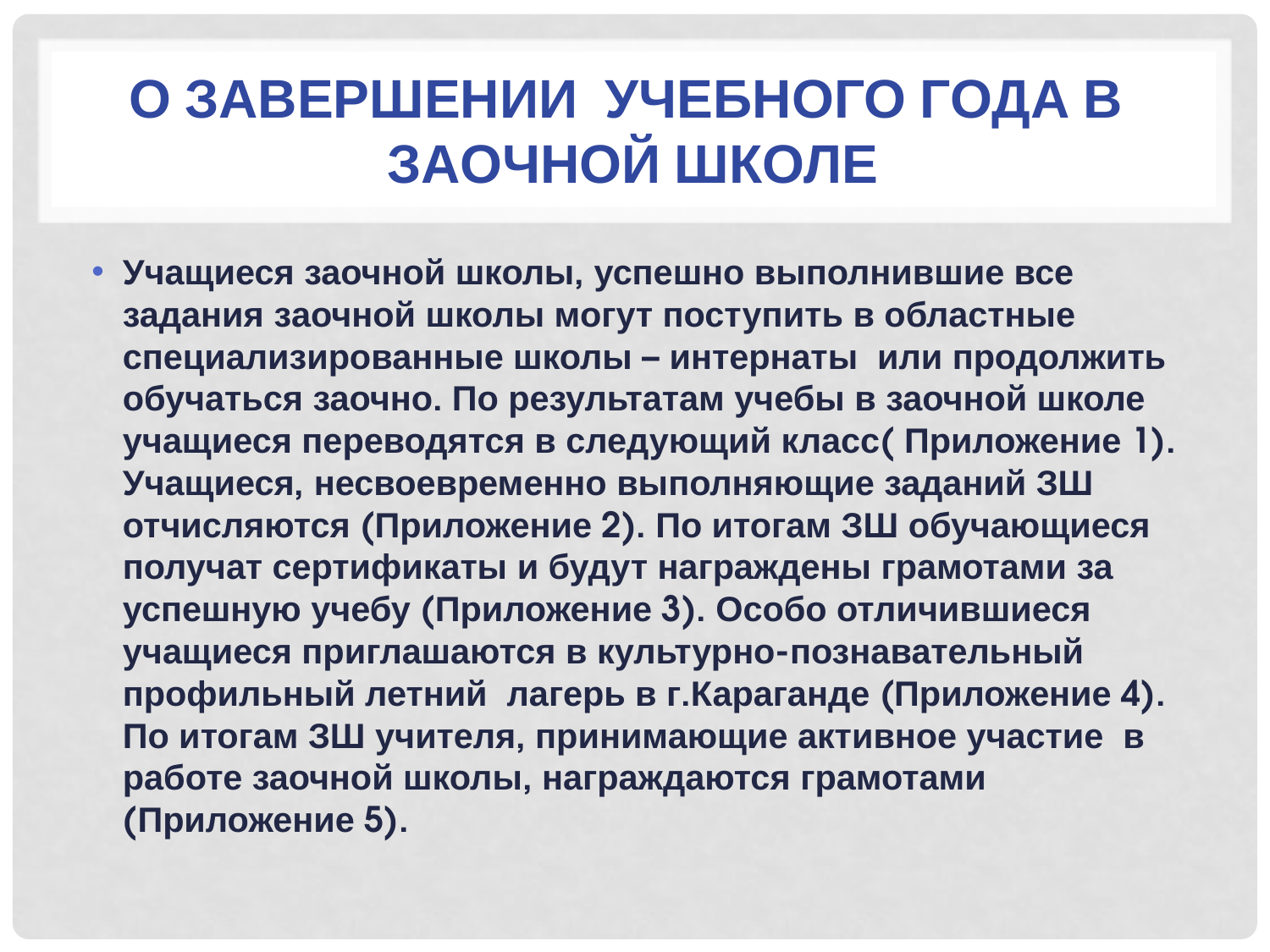

# О завершении  учебного года в  заочной школе
Учащиеся заочной школы, успешно выполнившие все задания заочной школы могут поступить в областные специализированные школы – интернаты  или продолжить обучаться заочно. По результатам учебы в заочной школе учащиеся переводятся в следующий класс( Приложение 1). Учащиеся, несвоевременно выполняющие заданий ЗШ отчисляются (Приложение 2). По итогам ЗШ обучающиеся получат сертификаты и будут награждены грамотами за успешную учебу (Приложение 3). Особо отличившиеся учащиеся приглашаются в культурно-познавательный профильный летний  лагерь в г.Караганде (Приложение 4). По итогам ЗШ учителя, принимающие активное участие  в работе заочной школы, награждаются грамотами (Приложение 5).